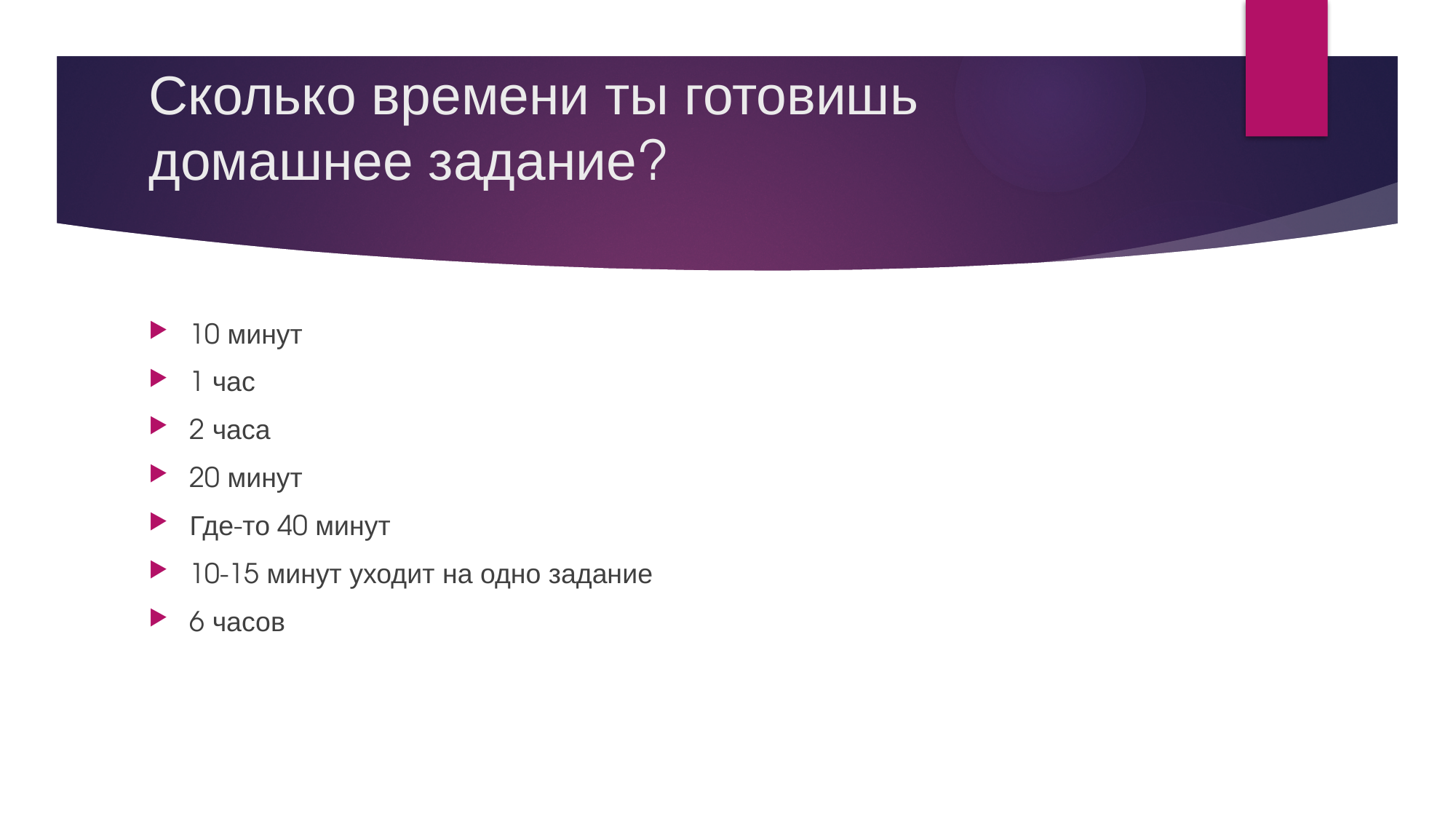

# Сколько времени ты готовишь домашнее задание?
10 минут
1 час
2 часа
20 минут
Где-то 40 минут
10-15 минут уходит на одно задание
6 часов